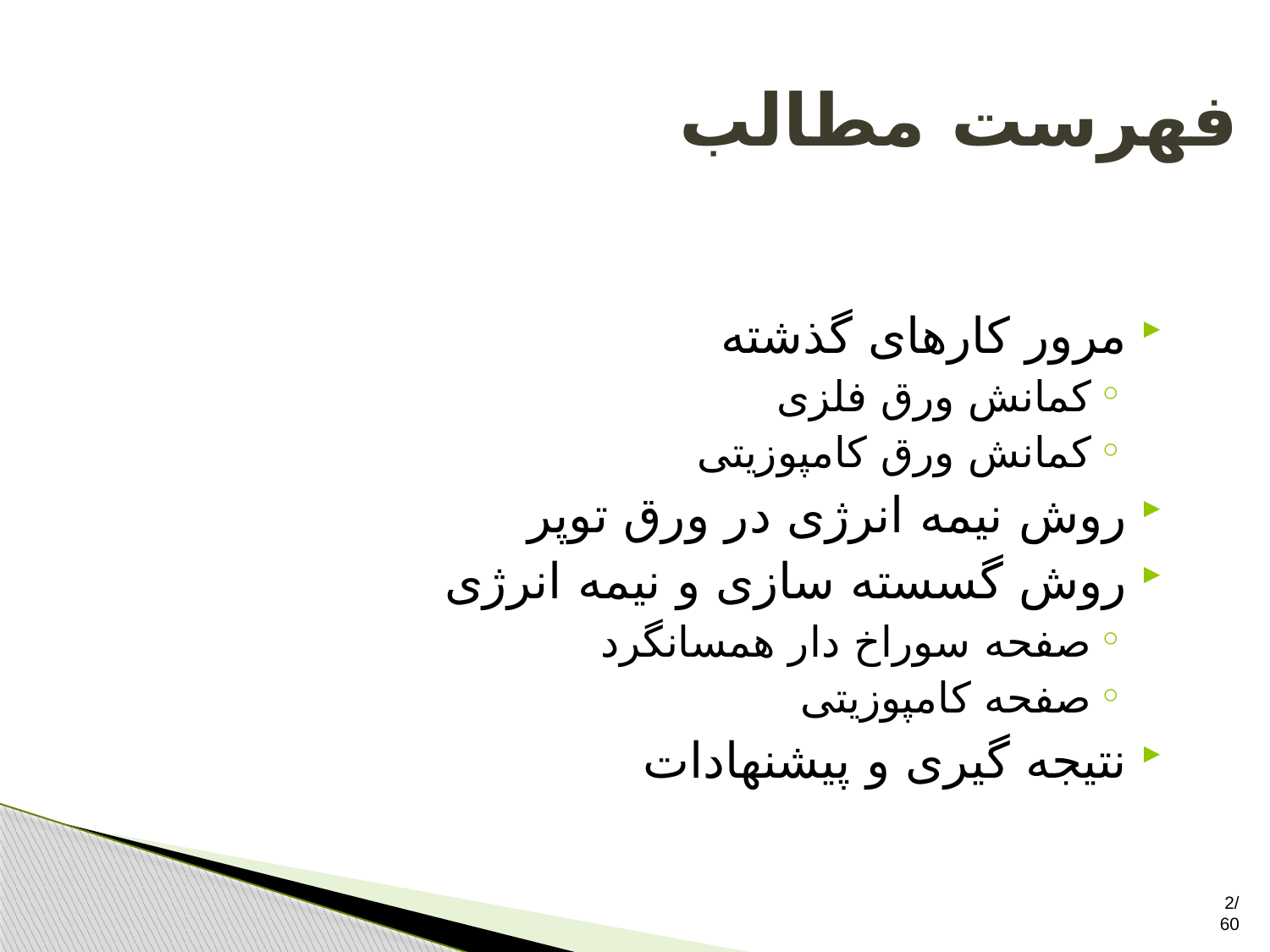

# فهرست مطالب
مرور کارهای گذشته
کمانش ورق فلزی
کمانش ورق کامپوزیتی
روش نیمه انرژی در ورق توپر
روش گسسته سازی و نیمه انرژی
صفحه سوراخ دار همسانگرد
صفحه کامپوزیتی
نتیجه گیری و پیشنهادات
2/60